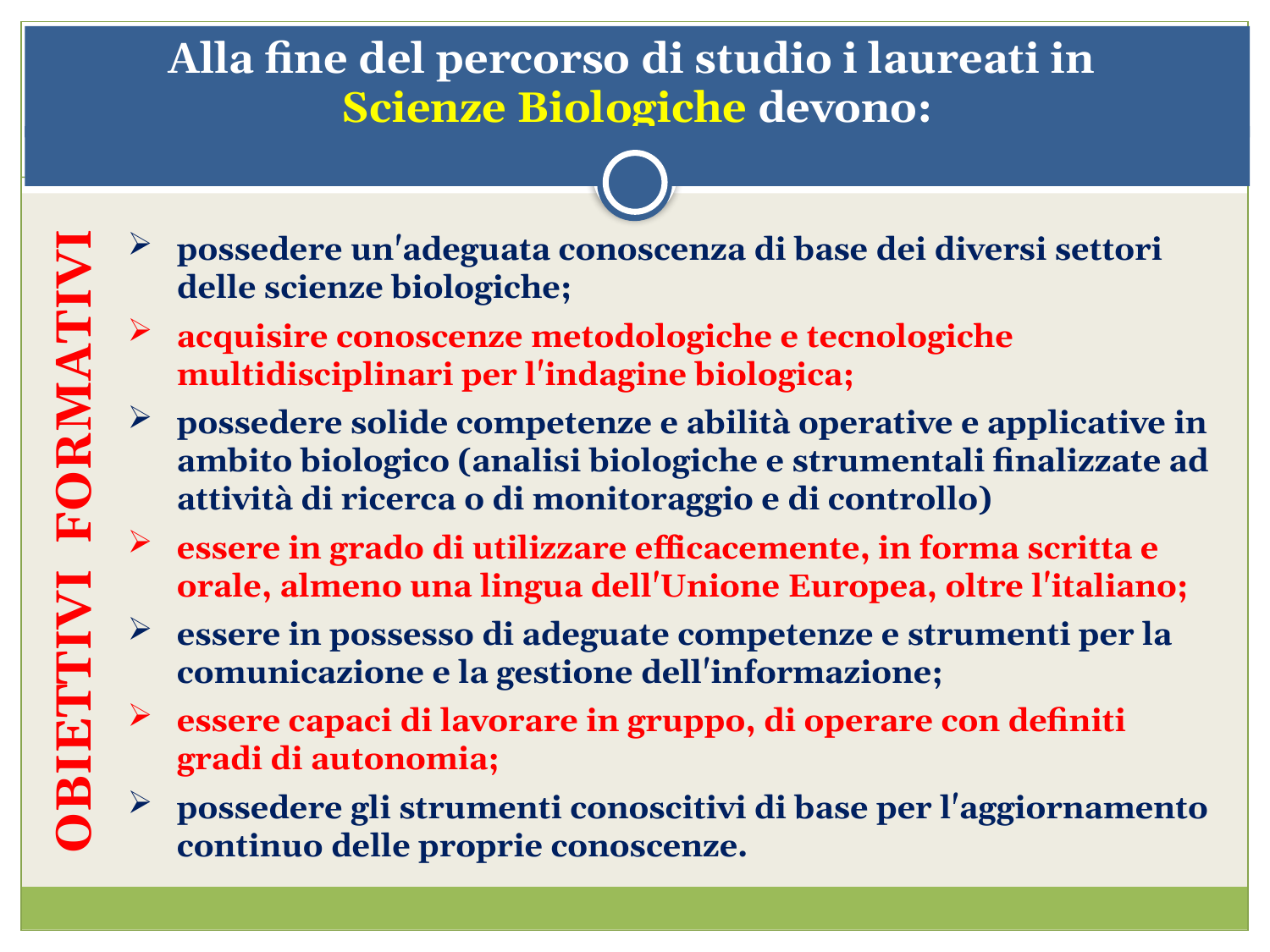

Alla fine del percorso di studio i laureati in
Scienze Biologiche devono:

possedere un'adeguata conoscenza di base dei diversi settori delle scienze biologiche;
acquisire conoscenze metodologiche e tecnologiche multidisciplinari per l'indagine biologica;
possedere solide competenze e abilità operative e applicative in ambito biologico (analisi biologiche e strumentali finalizzate ad attività di ricerca o di monitoraggio e di controllo)
essere in grado di utilizzare efficacemente, in forma scritta e orale, almeno una lingua dell'Unione Europea, oltre l'italiano;
essere in possesso di adeguate competenze e strumenti per la comunicazione e la gestione dell'informazione;
essere capaci di lavorare in gruppo, di operare con definiti gradi di autonomia;
possedere gli strumenti conoscitivi di base per l'aggiornamento continuo delle proprie conoscenze.
OBIETTIVI  FORMATIVI